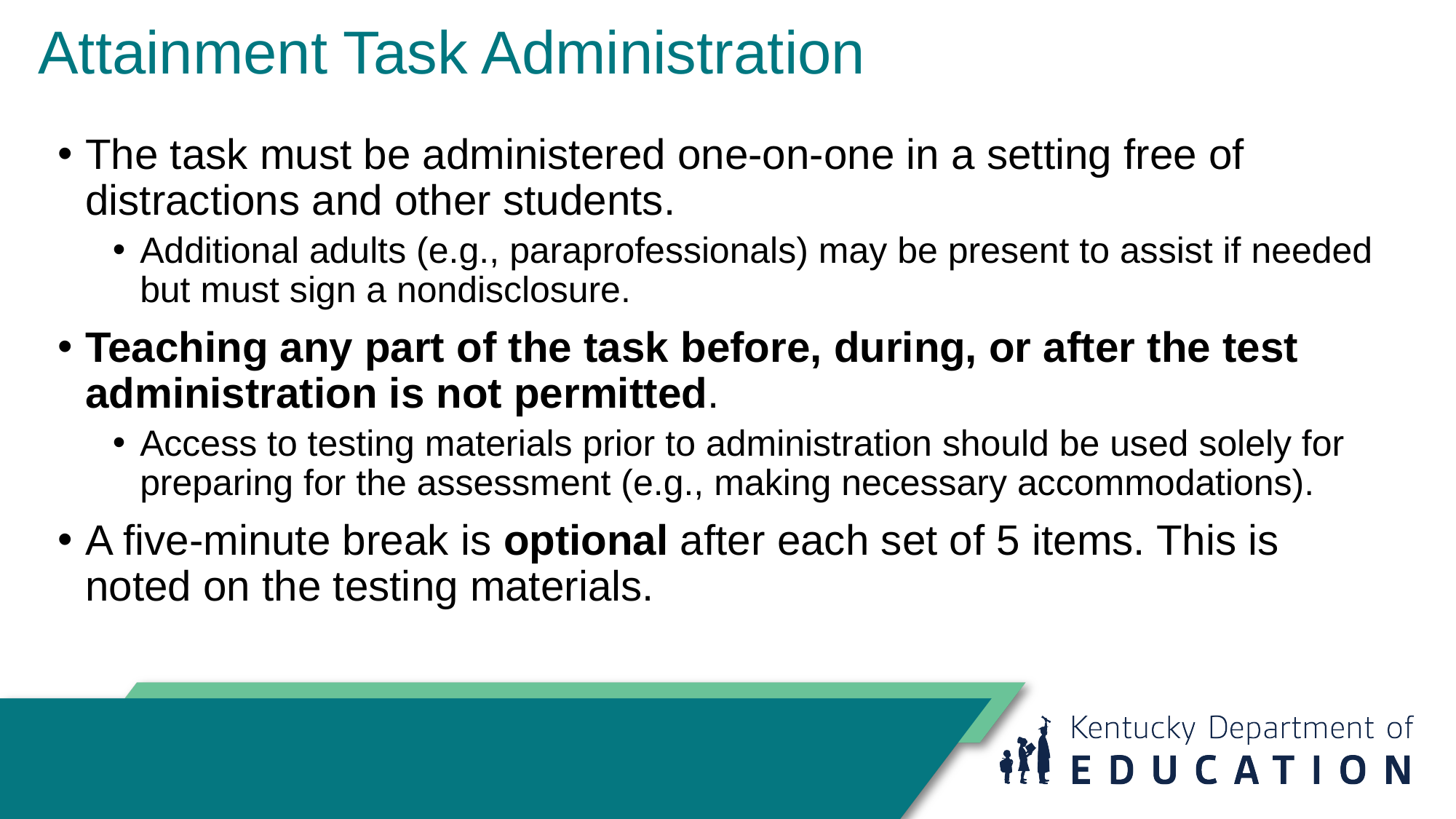

# Attainment Task Administration
The task must be administered one-on-one in a setting free of distractions and other students.
Additional adults (e.g., paraprofessionals) may be present to assist if needed but must sign a nondisclosure.
Teaching any part of the task before, during, or after the test administration is not permitted.
Access to testing materials prior to administration should be used solely for preparing for the assessment (e.g., making necessary accommodations).
A five-minute break is optional after each set of 5 items. This is noted on the testing materials.